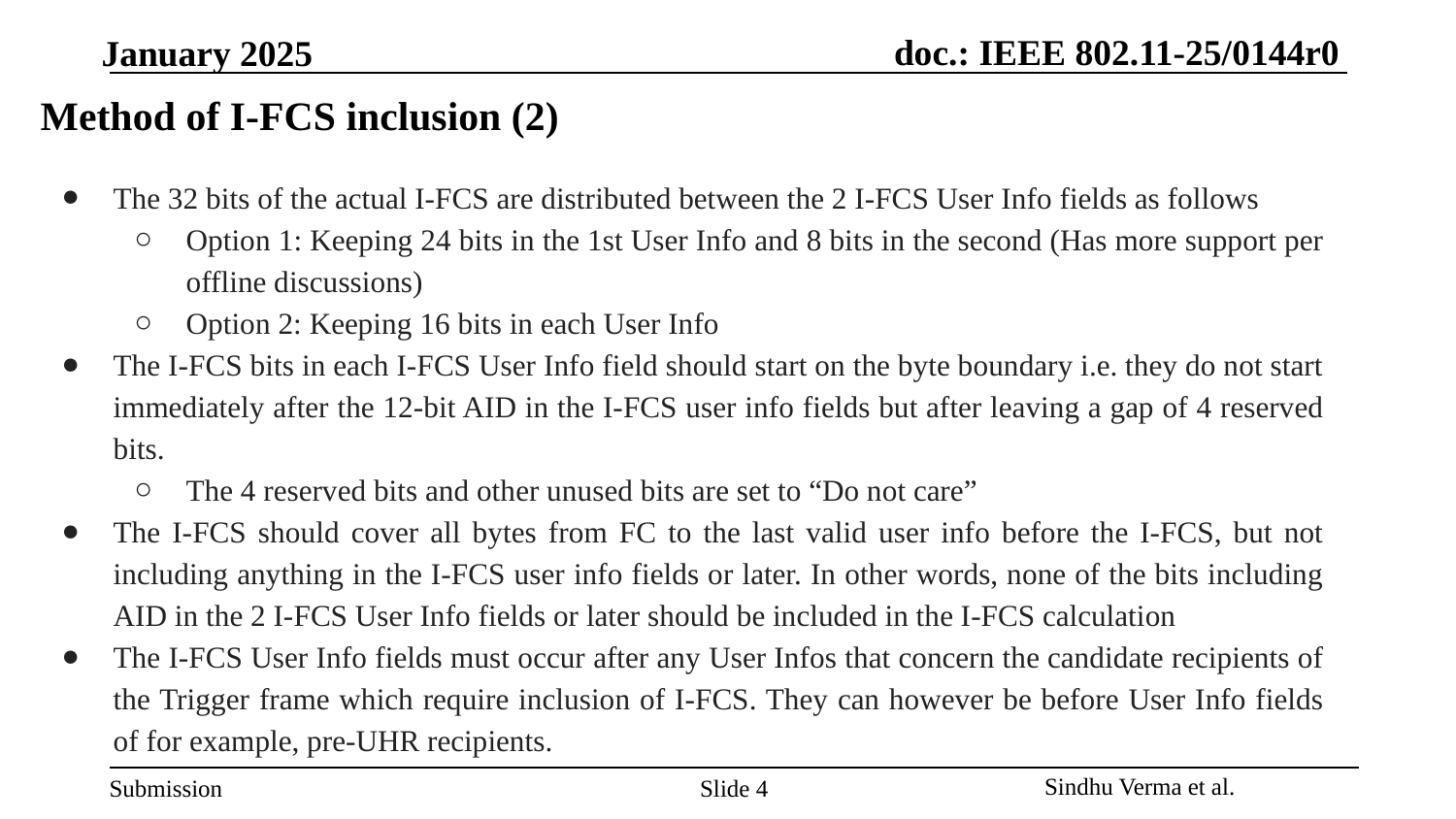

# Method of I-FCS inclusion (2)
The 32 bits of the actual I-FCS are distributed between the 2 I-FCS User Info fields as follows
Option 1: Keeping 24 bits in the 1st User Info and 8 bits in the second (Has more support per offline discussions)
Option 2: Keeping 16 bits in each User Info
The I-FCS bits in each I-FCS User Info field should start on the byte boundary i.e. they do not start immediately after the 12-bit AID in the I-FCS user info fields but after leaving a gap of 4 reserved bits.
The 4 reserved bits and other unused bits are set to “Do not care”
The I-FCS should cover all bytes from FC to the last valid user info before the I-FCS, but not including anything in the I-FCS user info fields or later. In other words, none of the bits including AID in the 2 I-FCS User Info fields or later should be included in the I-FCS calculation
The I-FCS User Info fields must occur after any User Infos that concern the candidate recipients of the Trigger frame which require inclusion of I-FCS. They can however be before User Info fields of for example, pre-UHR recipients.

Slide 4